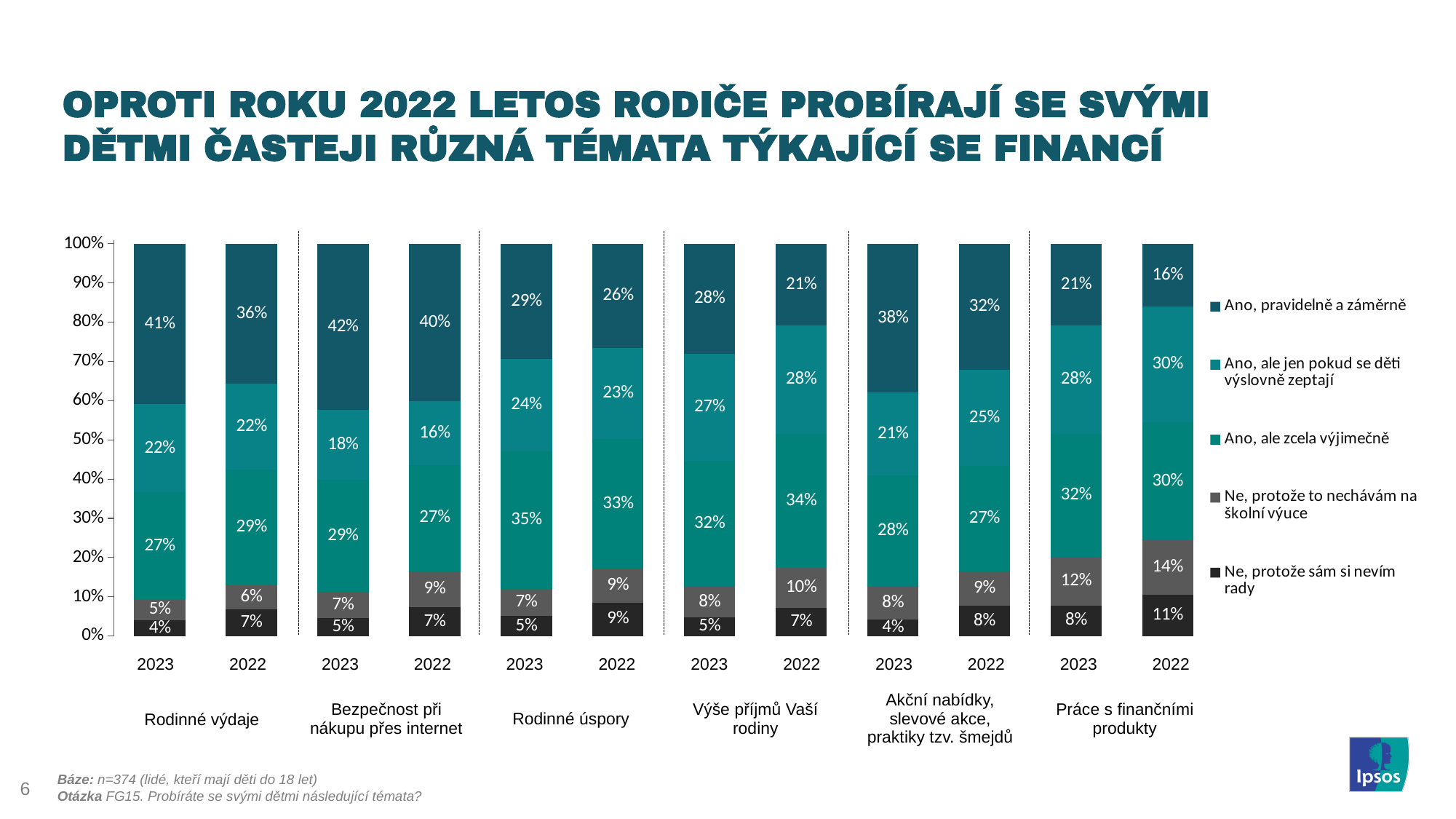

OPROTI ROKU 2022 LETOS RODIČE PROBÍRAJÍ SE SVÝMI DĚTMI ČASTEJI RŮZNÁ TÉMATA TÝKAJÍCÍ SE FINANCÍ

### Chart

| Category | Ne, protože sám si nevím rady | Ne, protože to nechávám na školní výuce | Ano, ale zcela výjimečně | Ano, ale jen pokud se děti výslovně zeptají | Ano, pravidelně a záměrně |
|---|---|---|---|---|---|
| Rodinné výdaje | 4.011 | 5.348 | 27.273 | 22.46 | 40.909 |
| Rodinné výdaje2 | 6.838 | 6.268 | 29.345 | 21.937 | 35.613 |
| Bezpečnost při nákupu přes internet | 4.545 | 6.684 | 28.61 | 17.914 | 42.246 |
| Bezpečnost při nákupu přes internet2 | 7.407 | 9.117 | 27.066 | 16.239 | 40.171 |
| Rodinné úspory | 5.08 | 6.952 | 35.027 | 23.529 | 29.412 |
| Rodinné úspory2 | 8.547 | 8.547 | 33.048 | 23.362 | 26.496 |
| Výše příjmů Vaší rodiny | 4.813 | 7.754 | 32.086 | 27.273 | 28.075 |
| Výše příjmů Vaší rodiny2 | 7.123 | 10.256 | 34.188 | 27.635 | 20.798 |
| Akční nabídky, slevové akce, praktiky tzv. šmejdů | 4.278 | 8.289 | 28.342 | 21.123 | 37.968 |
| Akční nabídky, slevové akce, praktiky tzv. šmejdů2 | 7.692 | 8.832 | 26.781 | 24.501 | 32.194 |
| Práce s finančními produkty | 7.754 | 12.299 | 31.551 | 27.54 | 20.856 |
| Práce s finančními produkty2 | 10.541 | 13.96 | 29.915 | 29.63 | 15.954 |
| 2023 | 2022 | 2023 | 2022 | 2023 | 2022 | 2023 | 2022 | 2023 | 2022 | 2023 | 2022 |
| --- | --- | --- | --- | --- | --- | --- | --- | --- | --- | --- | --- |
| Rodinné výdaje | Rodinné výdaje | Bezpečnost při nákupu přes internet |  | Rodinné úspory |  | Výše příjmů Vaší rodiny |  | Akční nabídky, slevové akce, praktiky tzv. šmejdů |  | Práce s finančními produkty |  |
Báze: n=374 (lidé, kteří mají děti do 18 let)
Otázka FG15. Probíráte se svými dětmi následující témata?